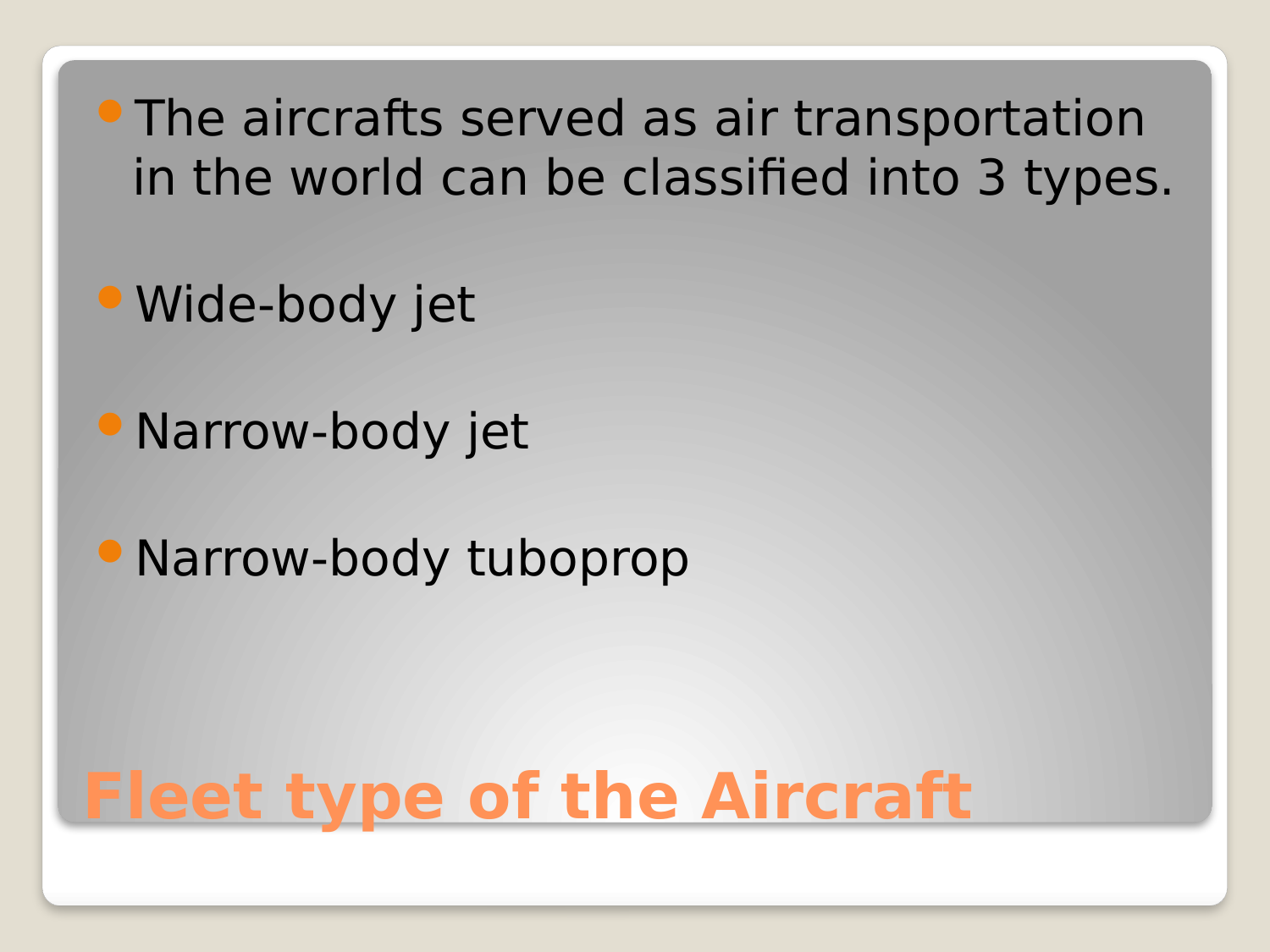

The aircrafts served as air transportation in the world can be classified into 3 types.

Wide-body jet

Narrow-body jet

Narrow-body tuboprop
# Fleet type of the Aircraft